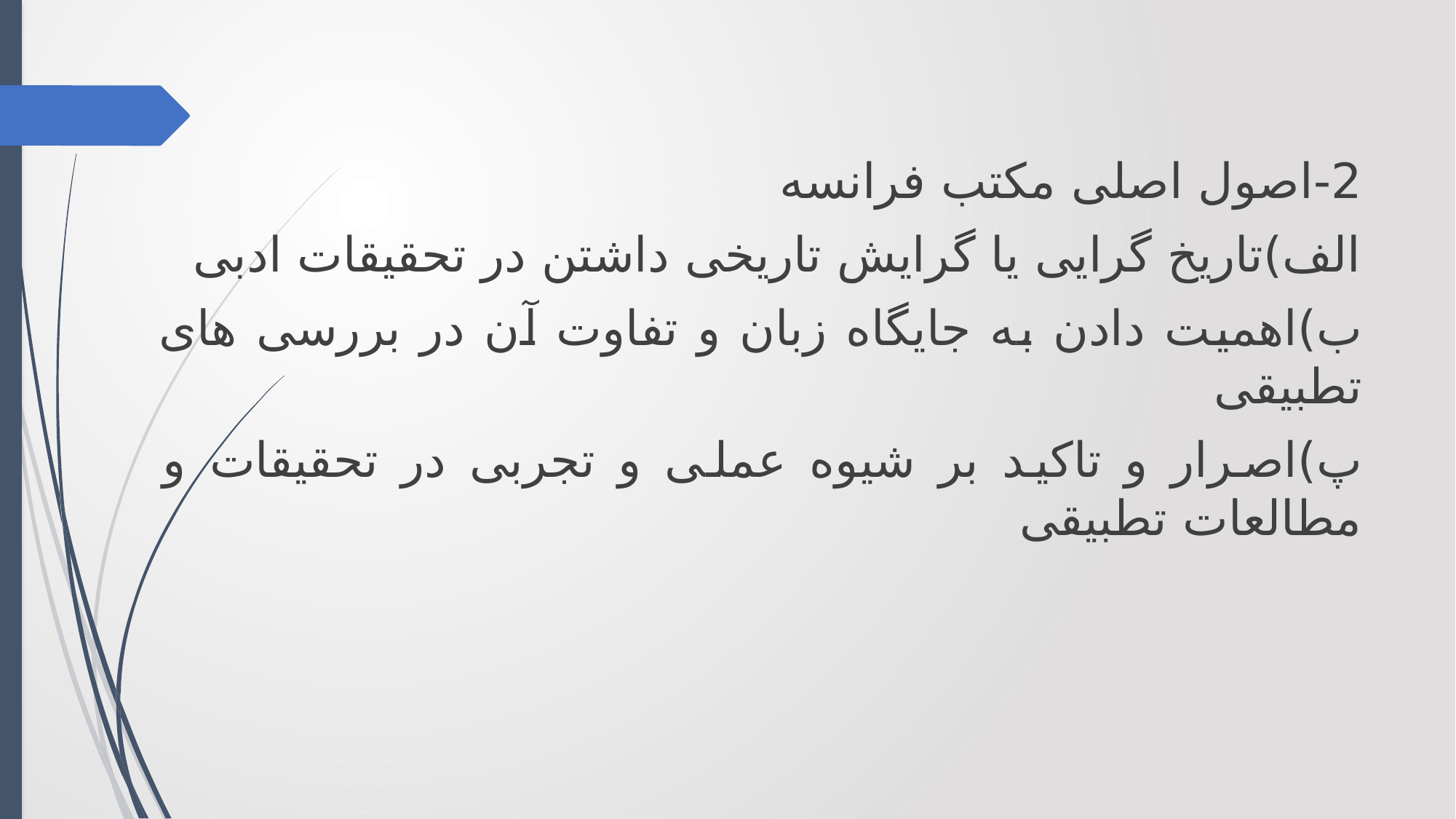

2-	اصول اصلی مکتب فرانسه
الف)تاریخ گرایی یا گرایش تاریخی داشتن در تحقیقات ادبی
ب)	اهمیت دادن به جایگاه زبان و تفاوت آن در بررسی های تطبیقی
پ)	اصرار و تاکید بر شیوه عملی و تجربی در تحقیقات و مطالعات تطبیقی